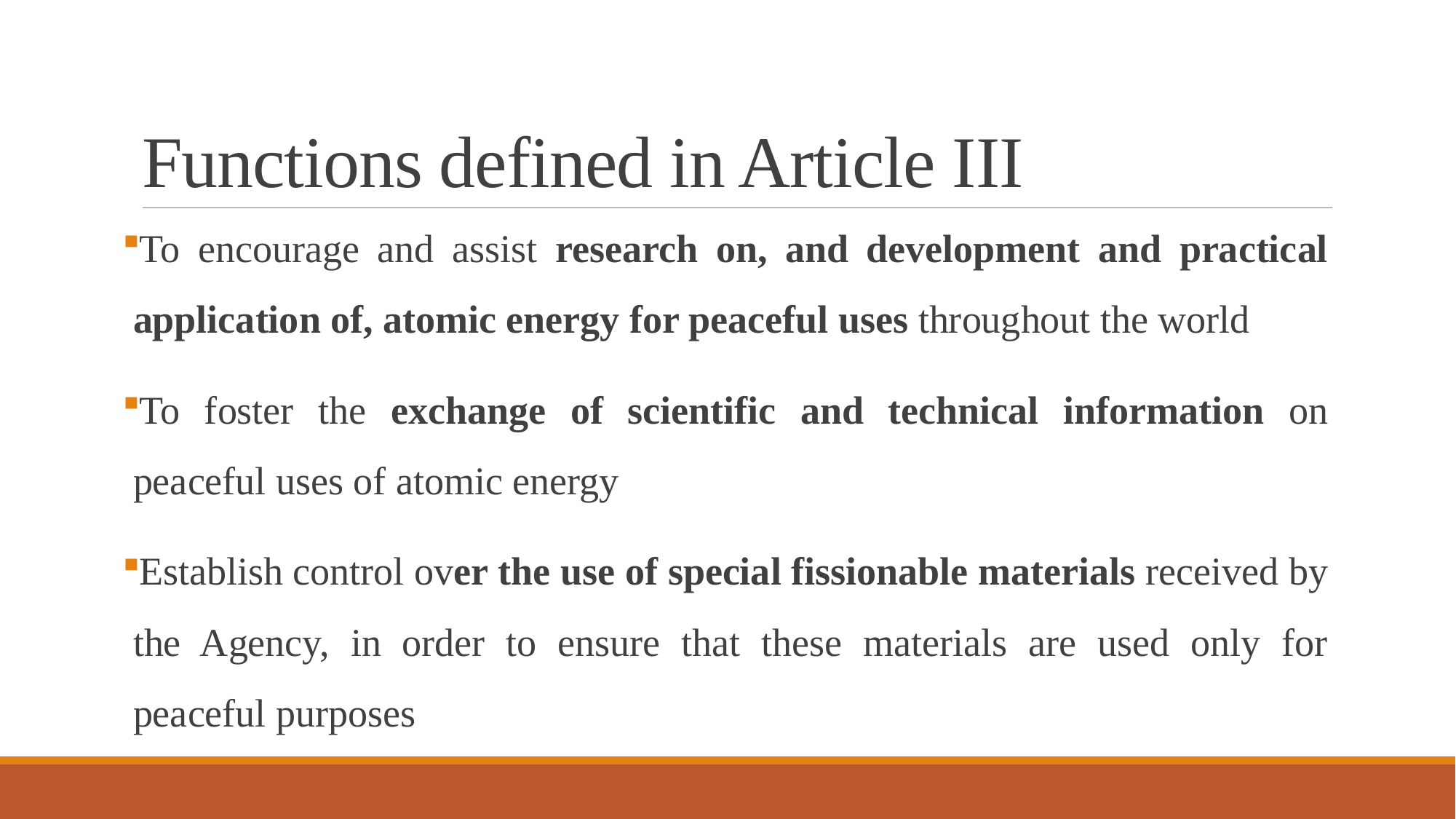

# Functions defined in Article III
To encourage and assist research on, and development and practical application of, atomic energy for peaceful uses throughout the world
To foster the exchange of scientific and technical information on peaceful uses of atomic energy
Establish control over the use of special fissionable materials received by the Agency, in order to ensure that these materials are used only for peaceful purposes